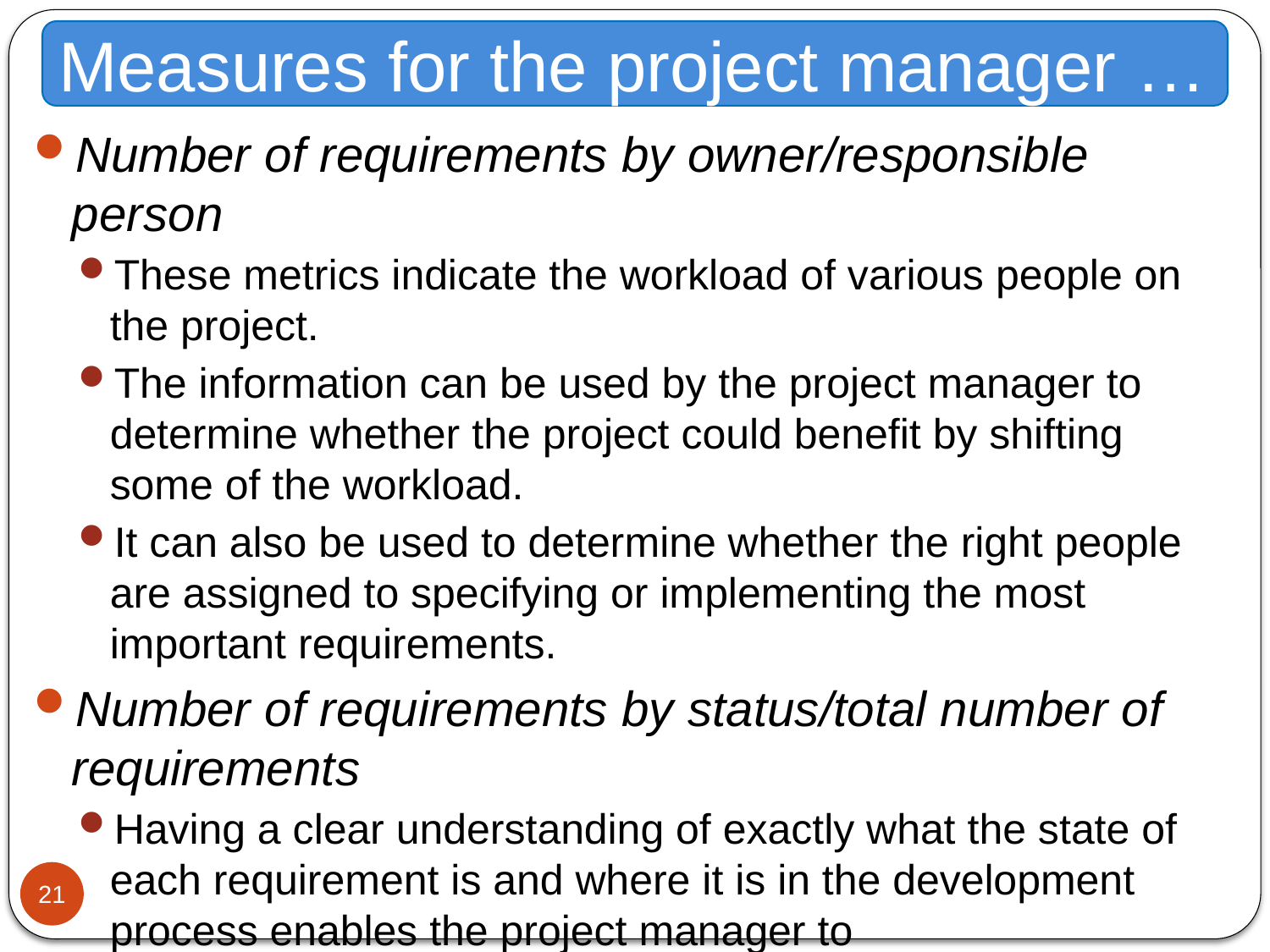

Measures for the project manager …
Number of requirements by owner/responsible person
These metrics indicate the workload of various people on the project.
The information can be used by the project manager to determine whether the project could benefit by shifting some of the workload.
It can also be used to determine whether the right people are assigned to specifying or implementing the most important requirements.
Number of requirements by status/total number of requirements
Having a clear understanding of exactly what the state of each requirement is and where it is in the development process enables the project manager to
effectively manage the project
avoid requirements and scope creep, and
take corrective actions to deliver the project on time and within budget while assuring that all the critical business needs are satisfied
21